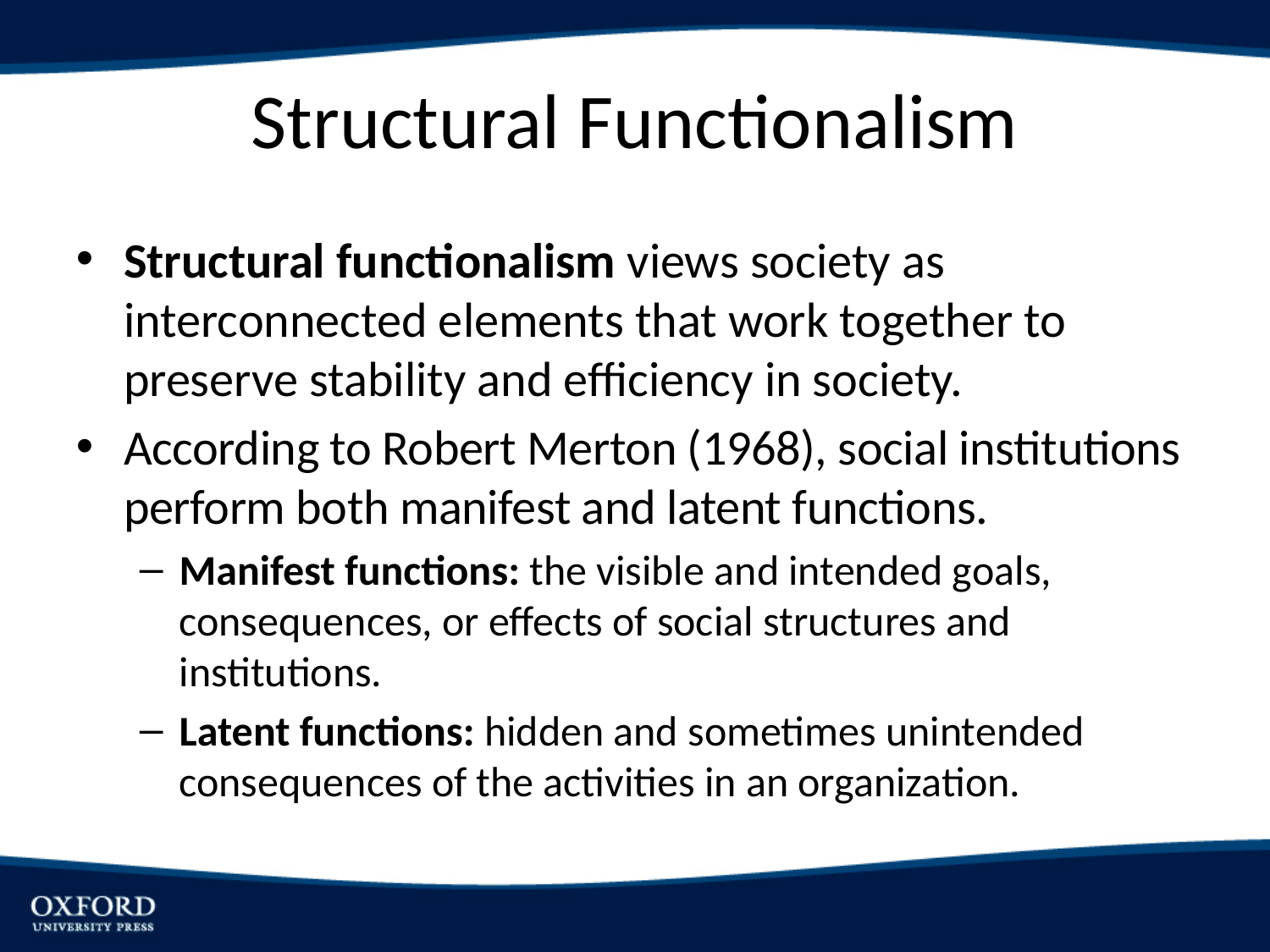

# Structural Functionalism
Structural functionalism views society as interconnected elements that work together to preserve stability and efficiency in society.
According to Robert Merton (1968), social institutions perform both manifest and latent functions.
Manifest functions: the visible and intended goals, consequences, or effects of social structures and institutions.
Latent functions: hidden and sometimes unintended consequences of the activities in an organization.